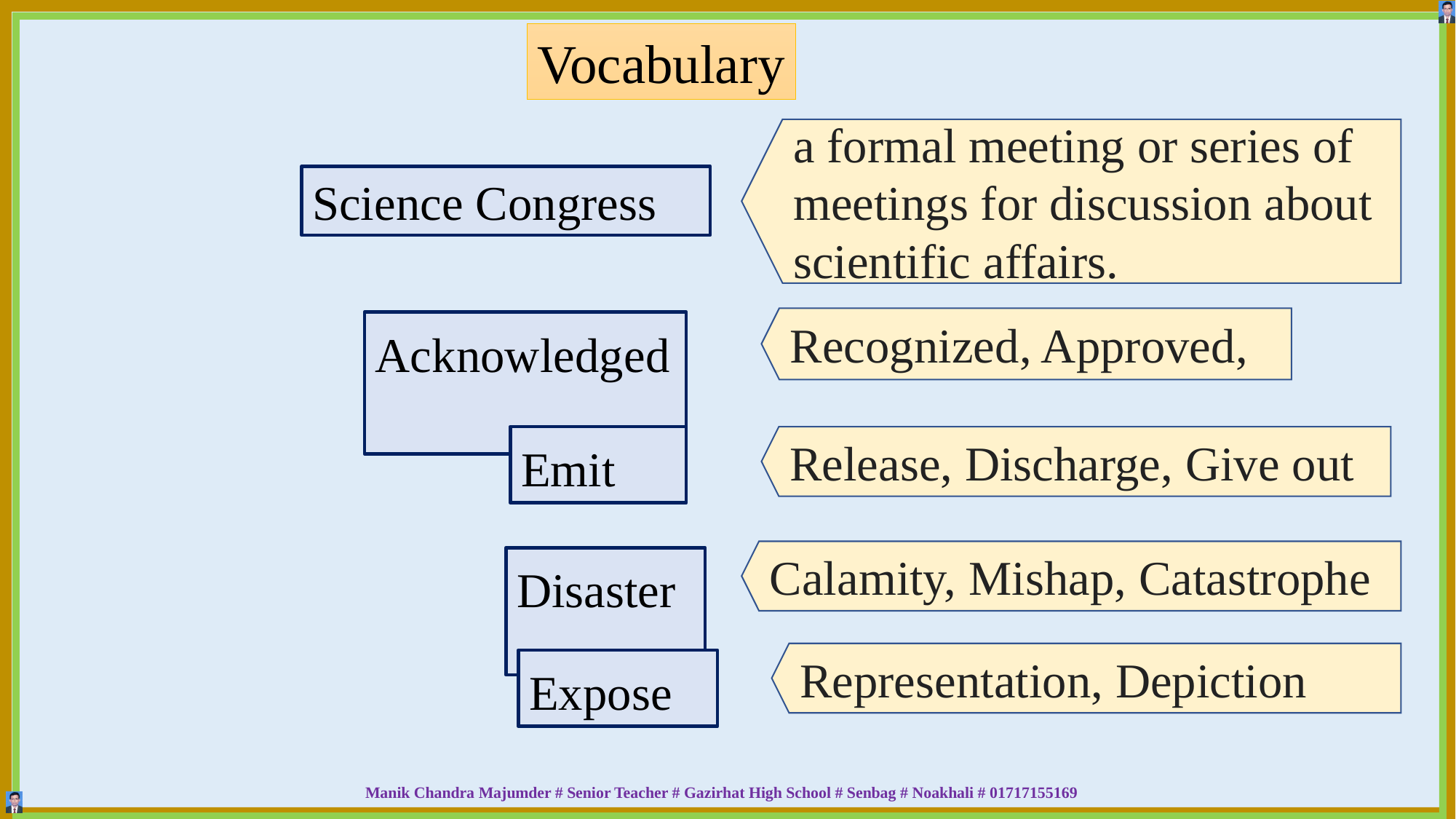

Vocabulary
a formal meeting or series of meetings for discussion about scientific affairs.
Science Congress
Recognized, Approved,
Acknowledged
Emit
Release, Discharge, Give out
Calamity, Mishap, Catastrophe
Disaster
Representation, Depiction
Expose